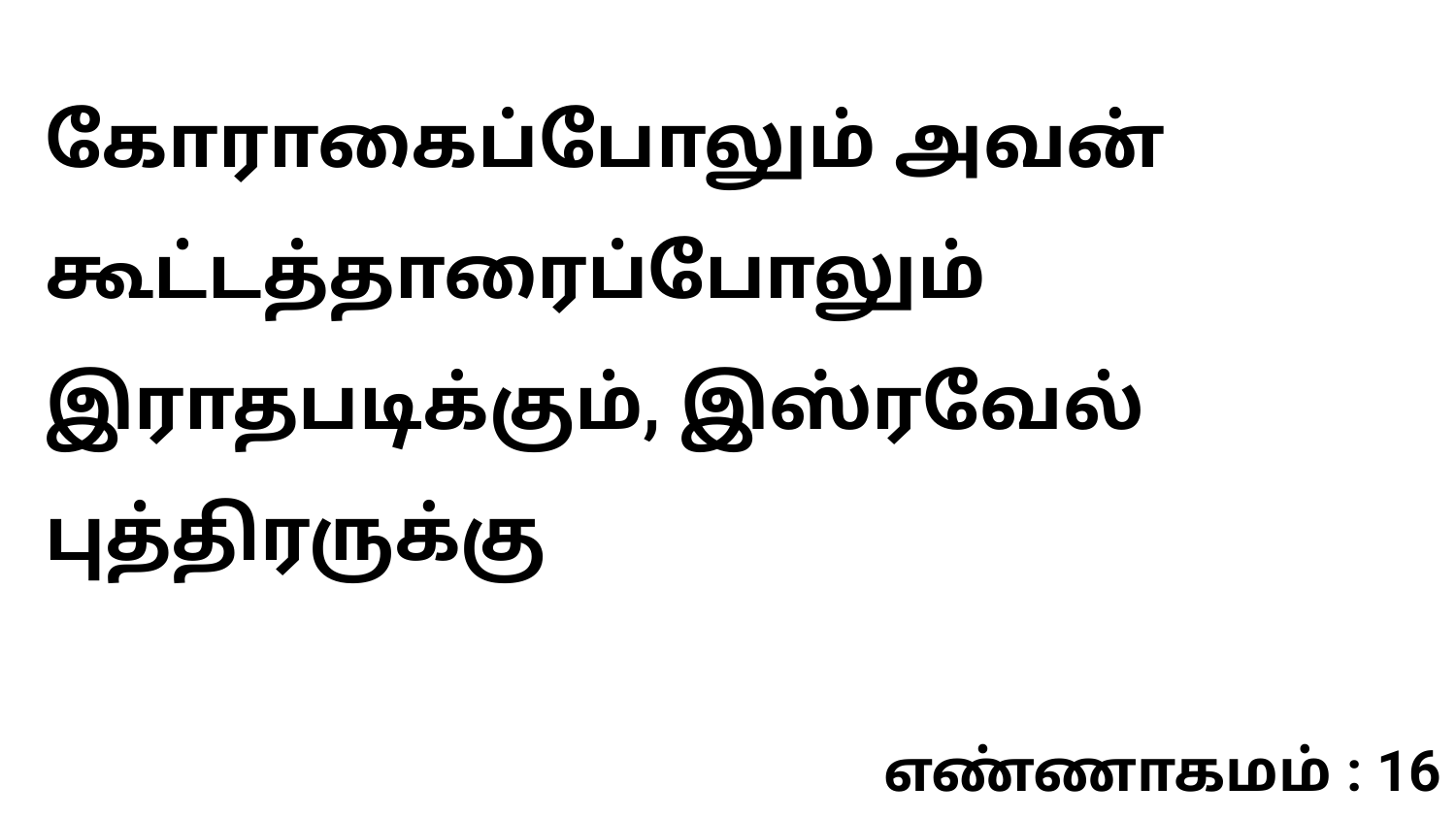

கோராகைப்போலும் அவன் கூட்டத்தாரைப்போலும் இராதபடிக்கும், இஸ்ரவேல் புத்திரருக்கு
எண்ணாகமம் : 16